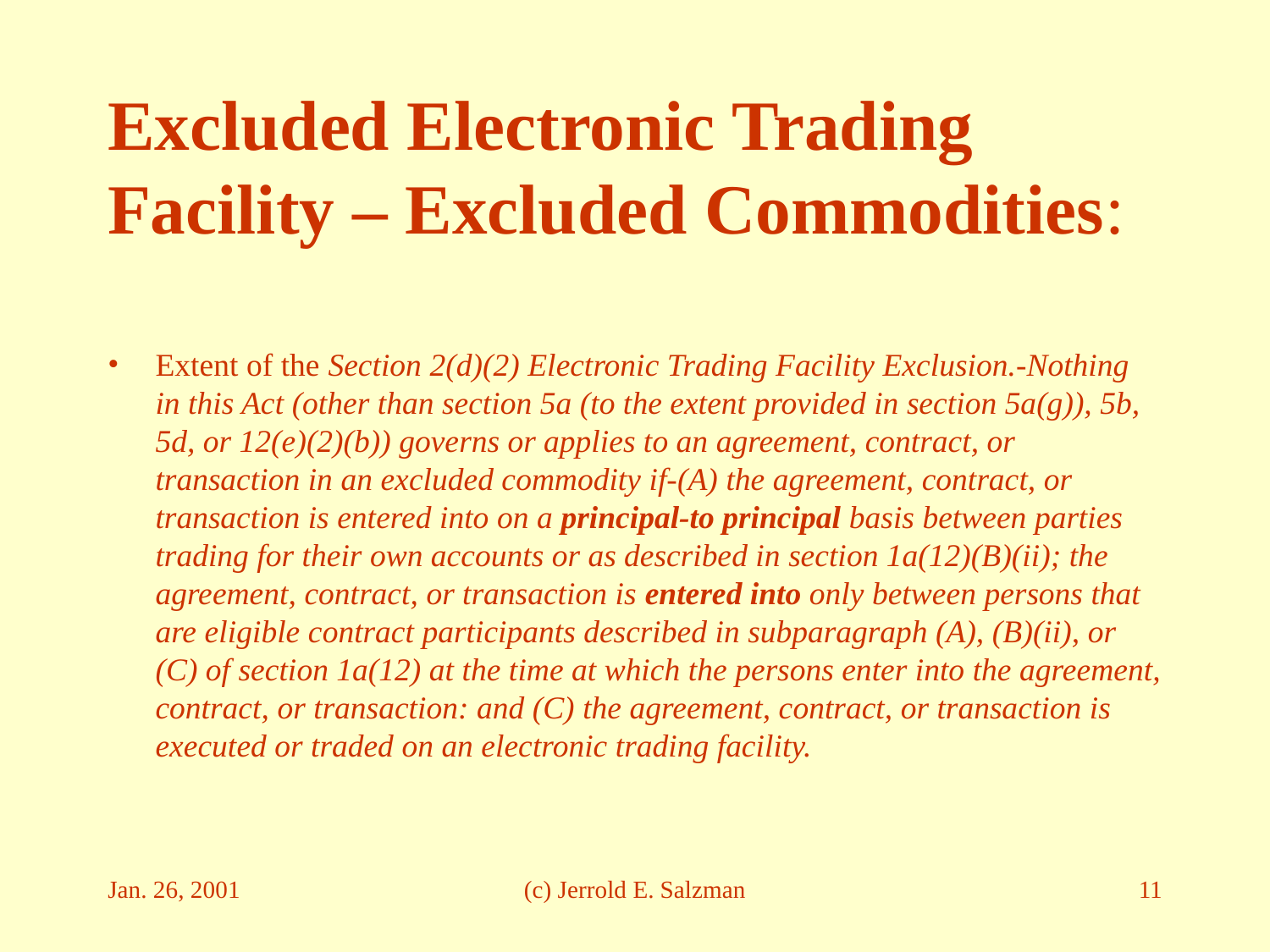

# Excluded Electronic Trading Facility – Excluded Commodities:
Extent of the Section 2(d)(2) Electronic Trading Facility Exclusion.‑Nothing in this Act (other than section 5a (to the extent provided in section 5a(g)), 5b, 5d, or 12(e)(2)(b)) governs or applies to an agreement, contract, or transaction in an excluded commodity if‑(A) the agreement, contract, or transaction is entered into on a principal-to principal basis between parties trading for their own accounts or as described in section 1a(12)(B)(ii); the agreement, contract, or transaction is entered into only between persons that are eligible contract participants described in subparagraph (A), (B)(ii), or (C) of section 1a(12) at the time at which the persons enter into the agreement, contract, or transaction: and (C) the agreement, contract, or transaction is executed or traded on an electronic trading facility.
Jan. 26, 2001
(c) Jerrold E. Salzman
11